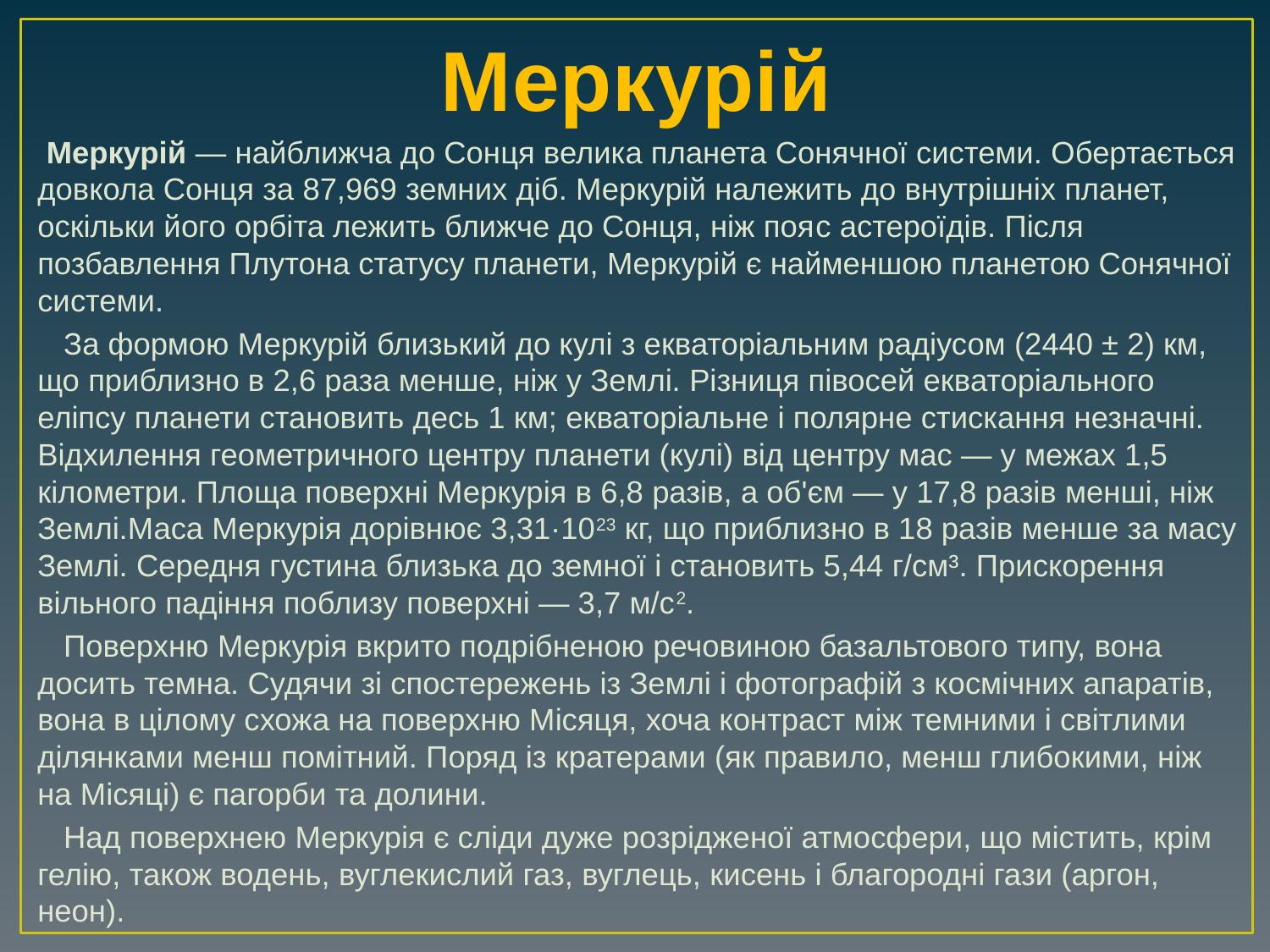

# Меркурій
 Меркурій — найближча до Сонця велика планета Сонячної системи. Обертається довкола Сонця за 87,969 земних діб. Меркурій належить до внутрішніх планет, оскільки його орбіта лежить ближче до Сонця, ніж пояс астероїдів. Після позбавлення Плутона статусу планети, Меркурій є найменшою планетою Сонячної системи.
   За формою Меркурій близький до кулі з екваторіальним радіусом (2440 ± 2) км, що приблизно в 2,6 раза менше, ніж у Землі. Різниця півосей екваторіального еліпсу планети становить десь 1 км; екваторіальне і полярне стискання незначні. Відхилення геометричного центру планети (кулі) від центру мас — у межах 1,5 кілометри. Площа поверхні Меркурія в 6,8 разів, а об'єм — у 17,8 разів менші, ніж Землі.Маса Меркурія дорівнює 3,31·1023 кг, що приблизно в 18 разів менше за масу Землі. Середня густина близька до земної і становить 5,44 г/см³. Прискорення вільного падіння поблизу поверхні — 3,7 м/с2.
   Поверхню Меркурія вкрито подрібненою речовиною базальтового типу, вона досить темна. Судячи зі спостережень із Землі і фотографій з космічних апаратів, вона в цілому схожа на поверхню Місяця, хоча контраст між темними і світлими ділянками менш помітний. Поряд із кратерами (як правило, менш глибокими, ніж на Місяці) є пагорби та долини.
   Над поверхнею Меркурія є сліди дуже розрідженої атмосфери, що містить, крім гелію, також водень, вуглекислий газ, вуглець, кисень і благородні гази (аргон, неон).